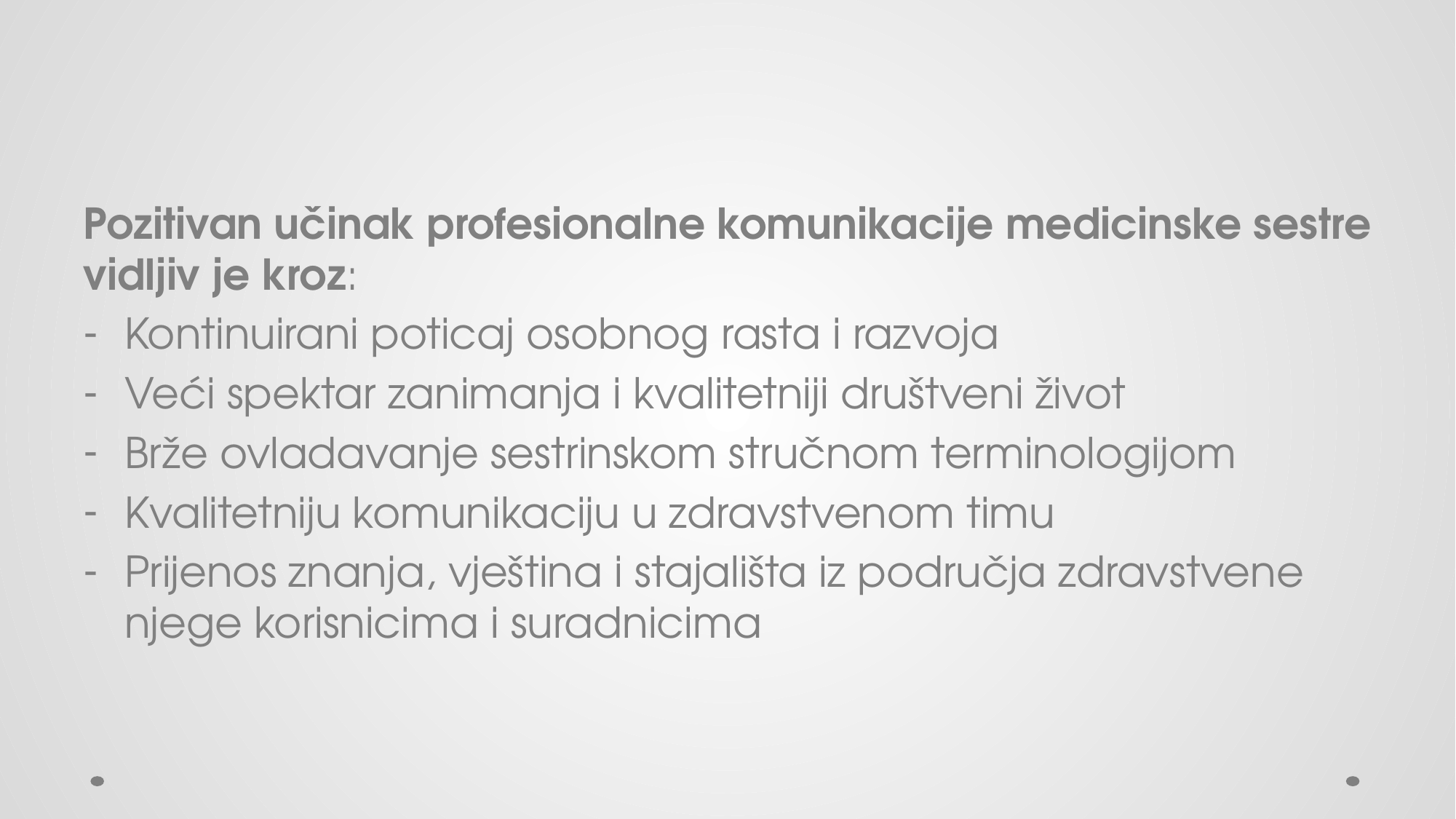

#
Pozitivan učinak profesionalne komunikacije medicinske sestre vidljiv je kroz:
Kontinuirani poticaj osobnog rasta i razvoja
Veći spektar zanimanja i kvalitetniji društveni život
Brže ovladavanje sestrinskom stručnom terminologijom
Kvalitetniju komunikaciju u zdravstvenom timu
Prijenos znanja, vještina i stajališta iz područja zdravstvene njege korisnicima i suradnicima